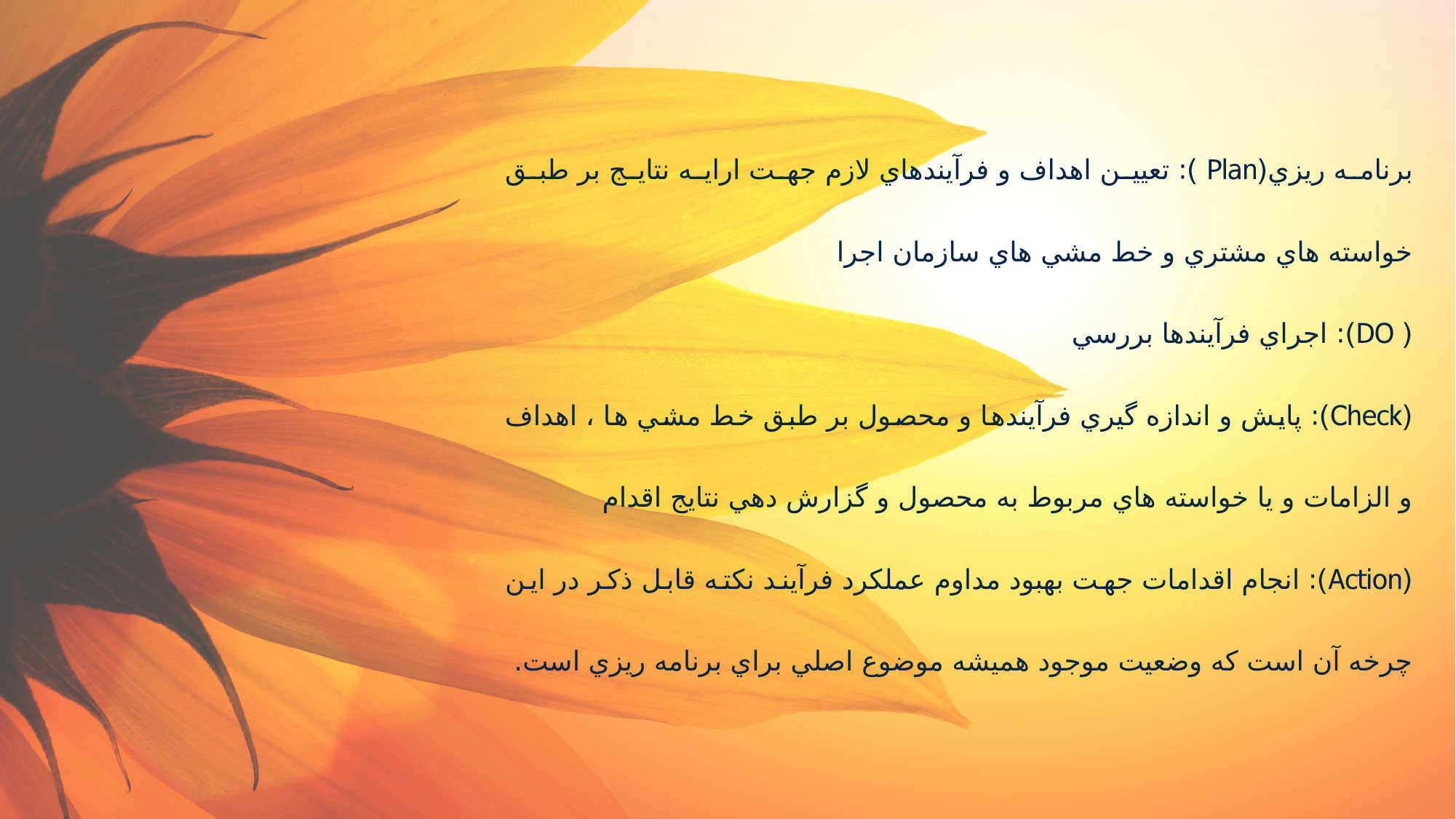

برنامه ريزي(Plan ): تعيين اهداف و فرآيندهاي لازم جهت ارايه نتايج بر طبق خواسته هاي مشتري و خط مشي هاي سازمان اجرا
( DO)‍: اجراي فرآيندها بررسي
(Check): پايش و اندازه گيري فرآيندها و محصول بر طبق خط مشي ها ، اهداف و الزامات و يا خواسته هاي مربوط به محصول و گزارش دهي نتايج اقدام
(Action): انجام اقدامات جهت بهبود مداوم عملكرد فرآيند نكته قابل ذكر در اين چرخه آن است كه وضعيت موجود هميشه موضوع اصلي براي برنامه ريزي است.